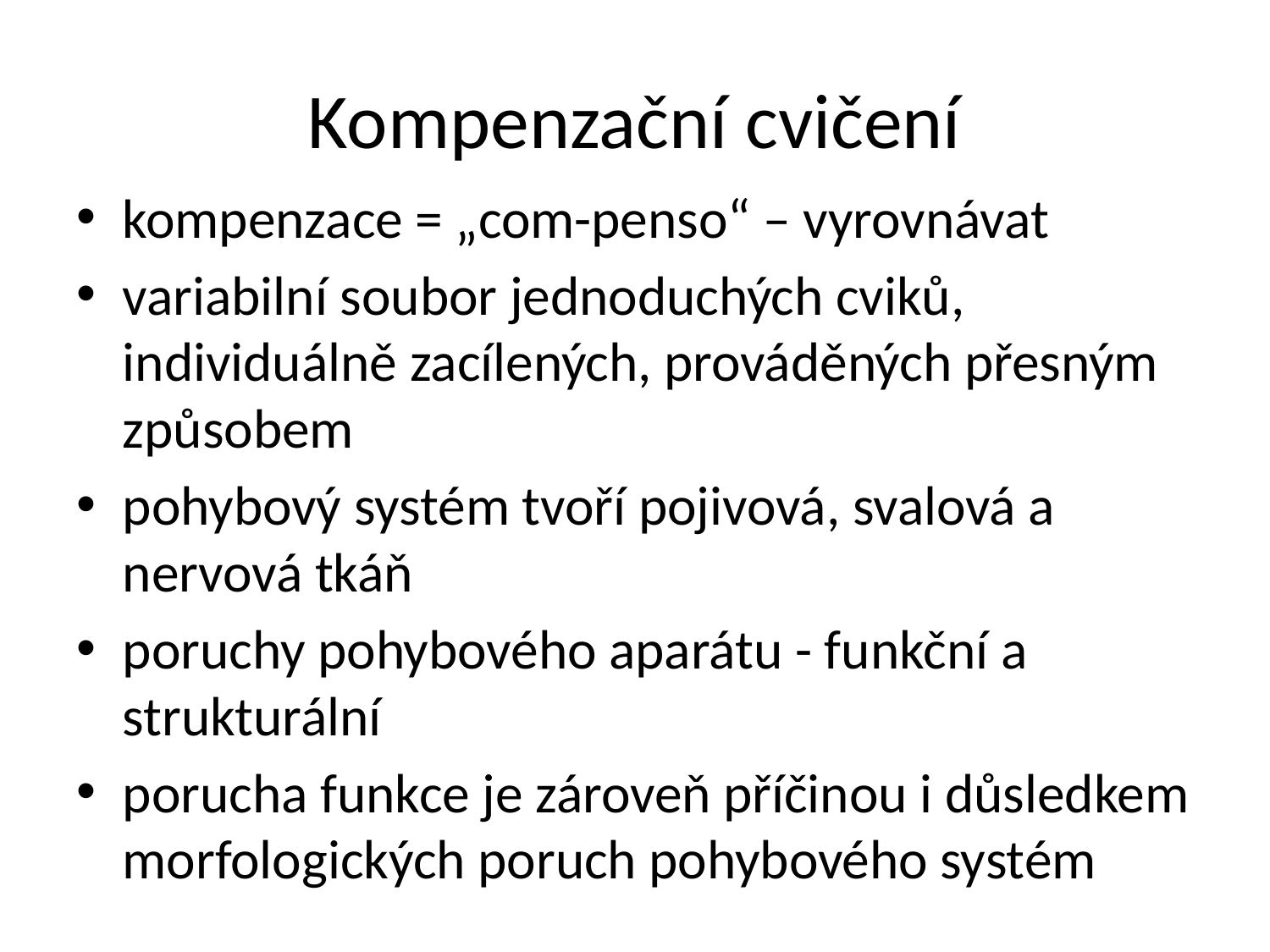

# Kompenzační cvičení
kompenzace = „com-penso“ – vyrovnávat
variabilní soubor jednoduchých cviků, individuálně zacílených, prováděných přesným způsobem
pohybový systém tvoří pojivová, svalová a nervová tkáň
poruchy pohybového aparátu - funkční a strukturální
porucha funkce je zároveň příčinou i důsledkem morfologických poruch pohybového systém